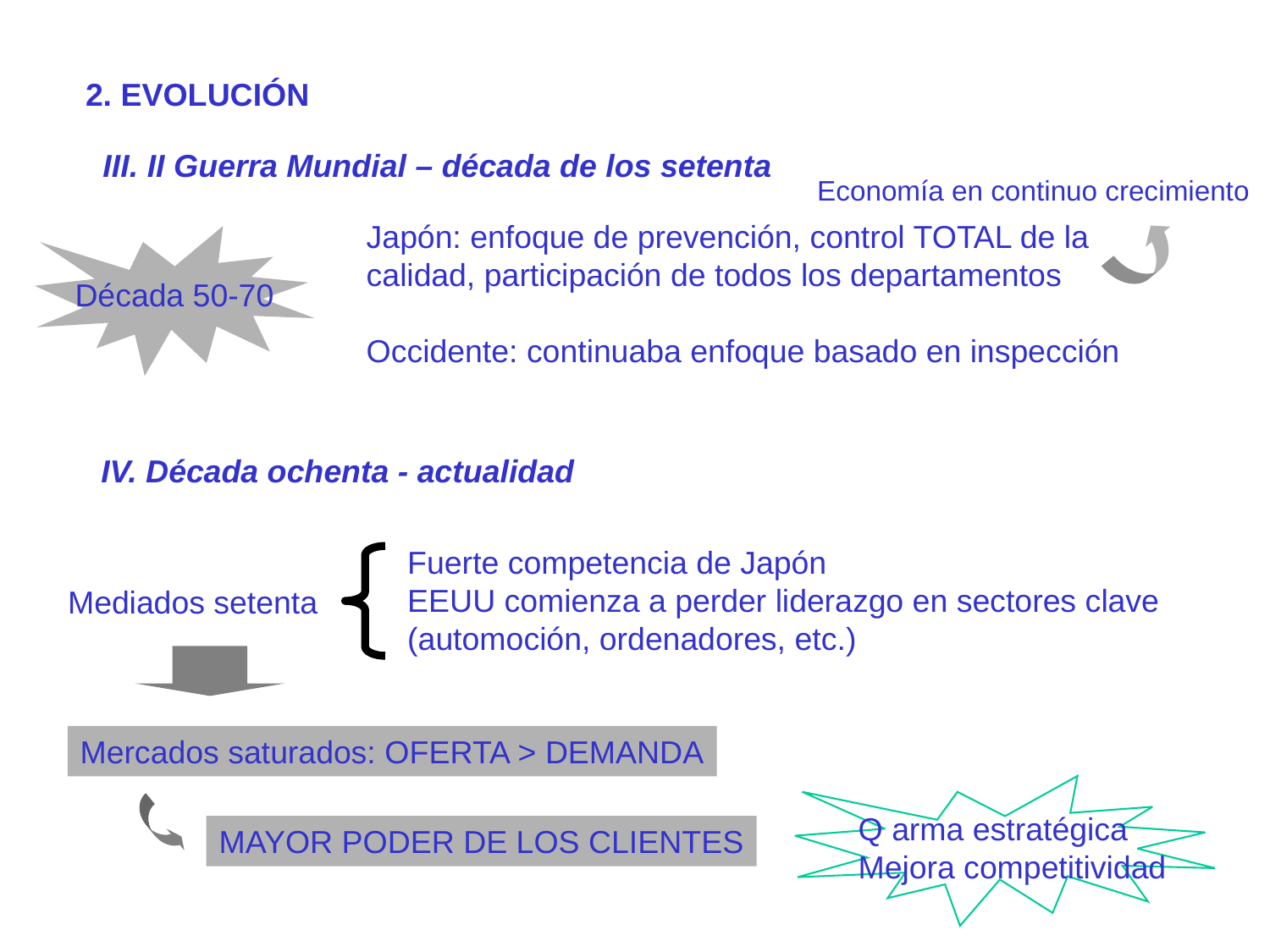

2. EVOLUCIÓN
III. II Guerra Mundial – década de los setenta
Economía en continuo crecimiento
Japón: enfoque de prevención, control TOTAL de la calidad, participación de todos los departamentos

Occidente: continuaba enfoque basado en inspección

Década 50-70

IV. Década ochenta - actualidad
Fuerte competencia de Japón
EEUU comienza a perder liderazgo en sectores clave (automoción, ordenadores, etc.)

Mediados setenta

Mercados saturados: OFERTA > DEMANDA

Q arma estratégica
Mejora competitividad
MAYOR PODER DE LOS CLIENTES